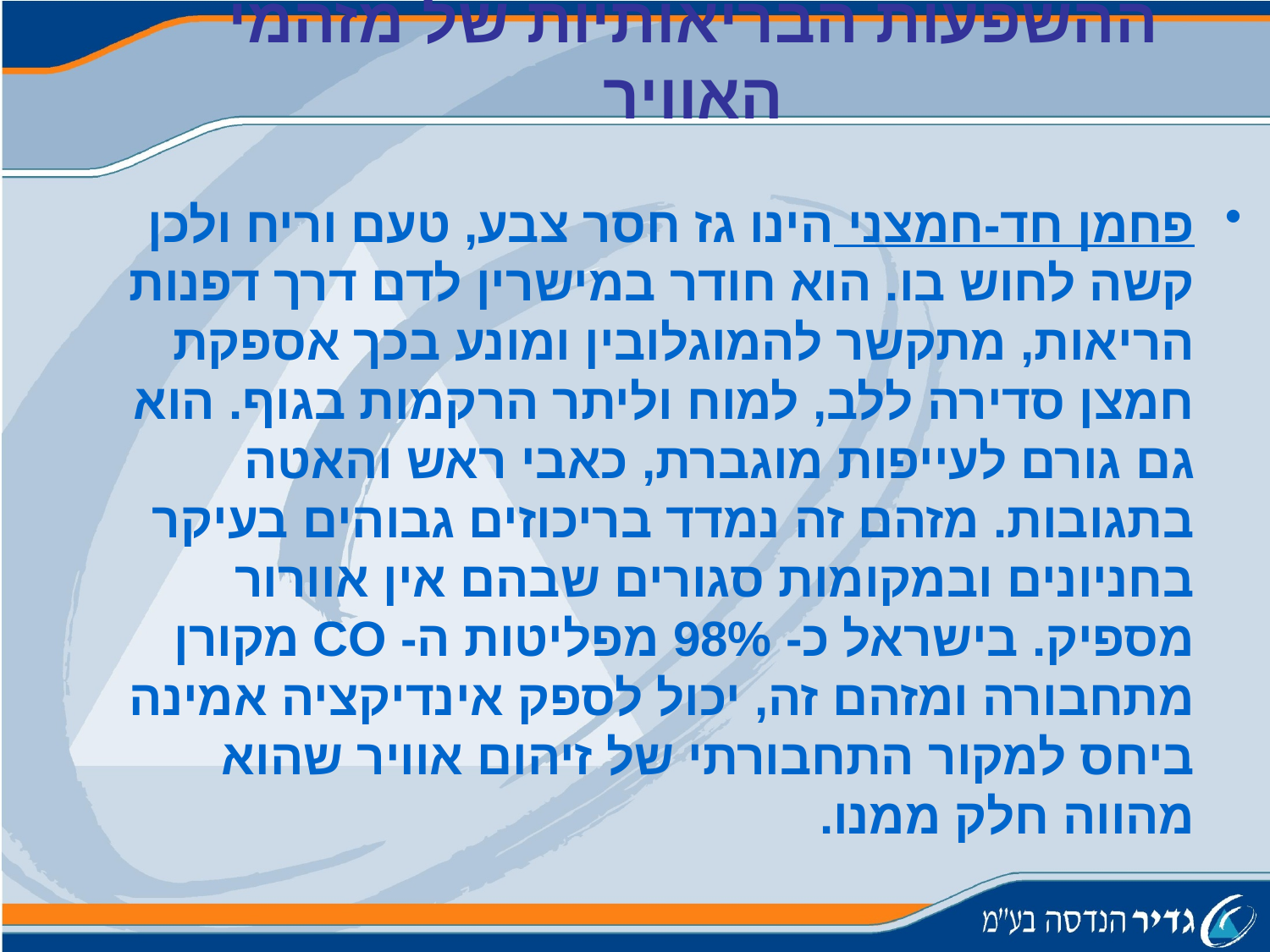

ההשפעות הבריאותיות של מזהמי האוויר
פחמן חד-חמצני הינו גז חסר צבע, טעם וריח ולכן קשה לחוש בו. הוא חודר במישרין לדם דרך דפנות הריאות, מתקשר להמוגלובין ומונע בכך אספקת חמצן סדירה ללב, למוח וליתר הרקמות בגוף. הוא גם גורם לעייפות מוגברת, כאבי ראש והאטה בתגובות. מזהם זה נמדד בריכוזים גבוהים בעיקר בחניונים ובמקומות סגורים שבהם אין אוורור מספיק. בישראל כ- 98% מפליטות ה- CO מקורן מתחבורה ומזהם זה, יכול לספק אינדיקציה אמינה ביחס למקור התחבורתי של זיהום אוויר שהוא מהווה חלק ממנו.